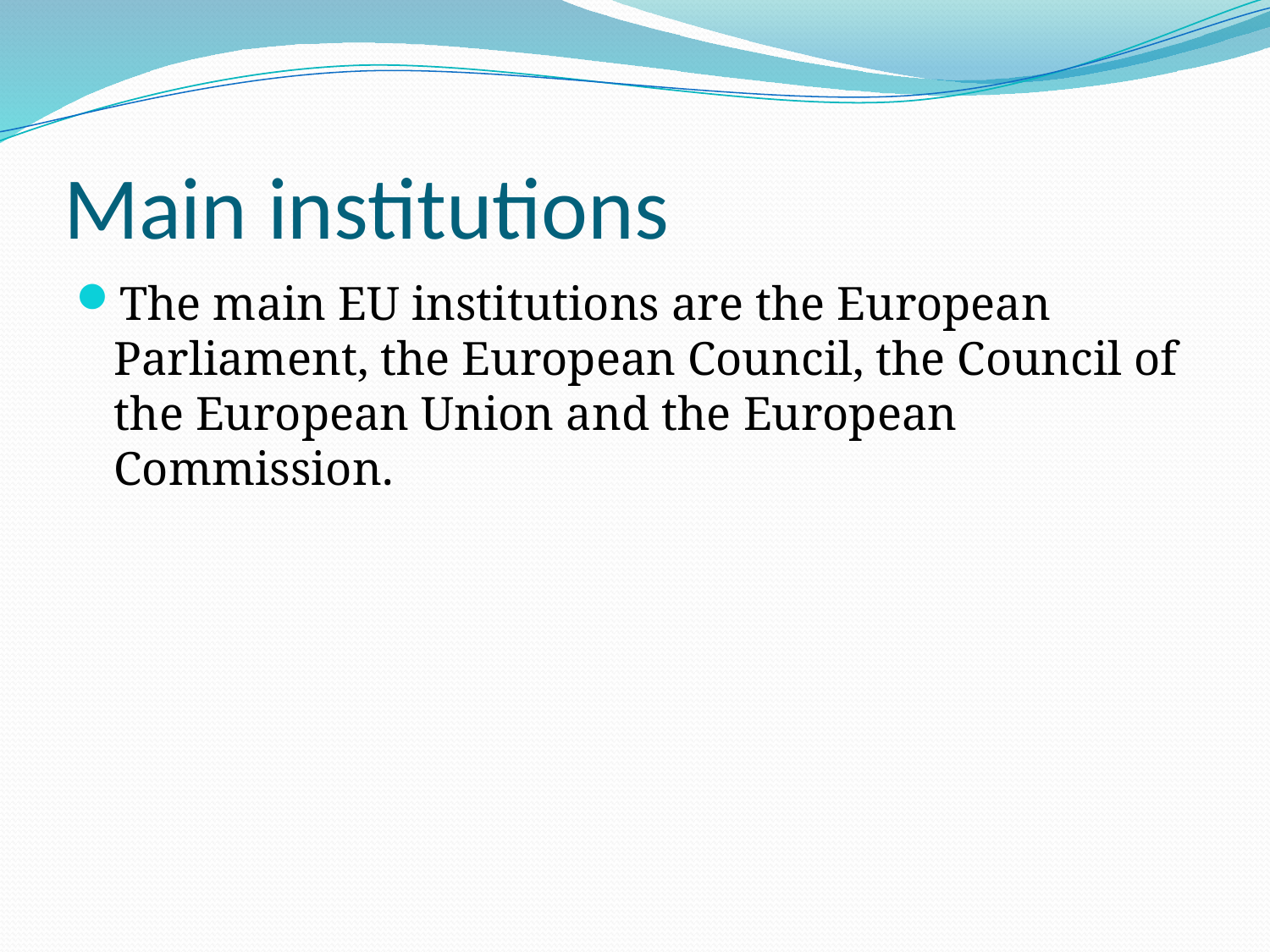

# Main institutions
The main EU institutions are the European Parliament, the European Council, the Council of the European Union and the European Commission.